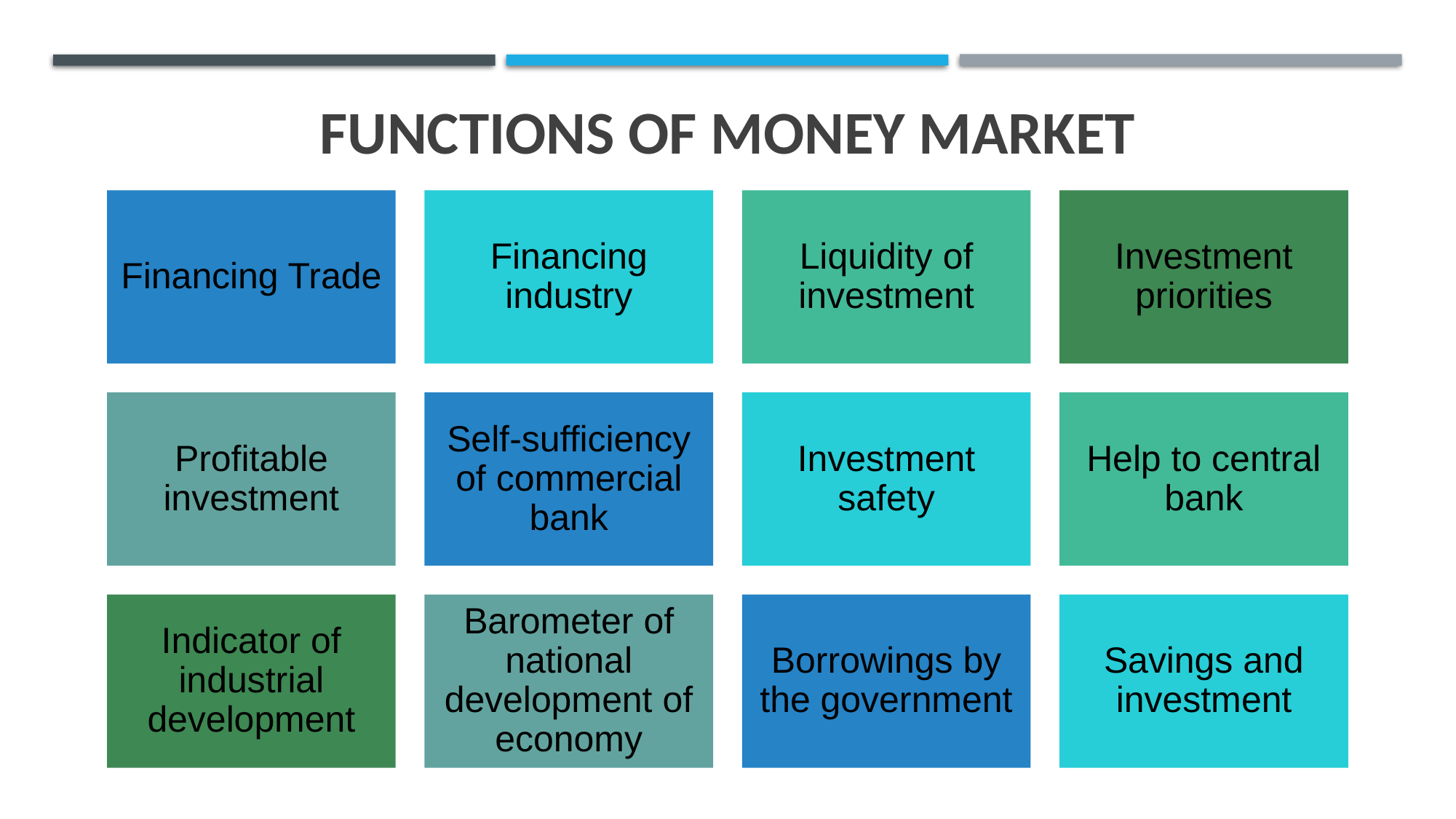

# FUNCTIONS OF MONEY MARKET
Financing Trade
Financing industry
Liquidity of investment
Investment priorities
Profitable investment
Self-sufficiency of commercial bank
Investment safety
Help to central bank
Indicator of industrial development
Barometer of national development of economy
Borrowings by the government
Savings and investment